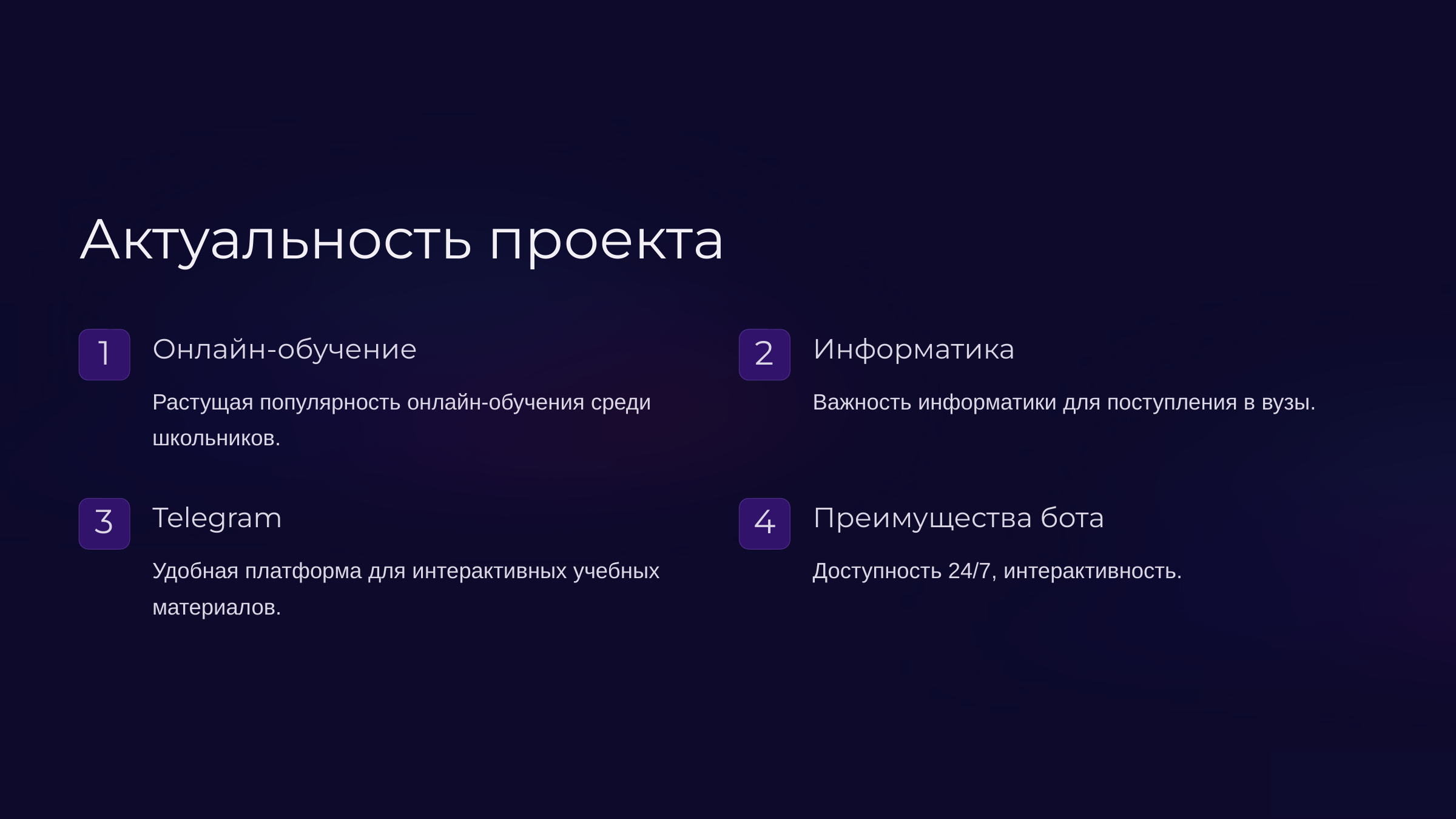

Актуальность проекта

Онлайн-обучение

Информатика
1
2
Растущая популярность онлайн-обучения среди школьников.
Важность информатики для поступления в вузы.

Telegram

Преимущества бота
3
4
Удобная платформа для интерактивных учебных материалов.
Доступность 24/7, интерактивность.